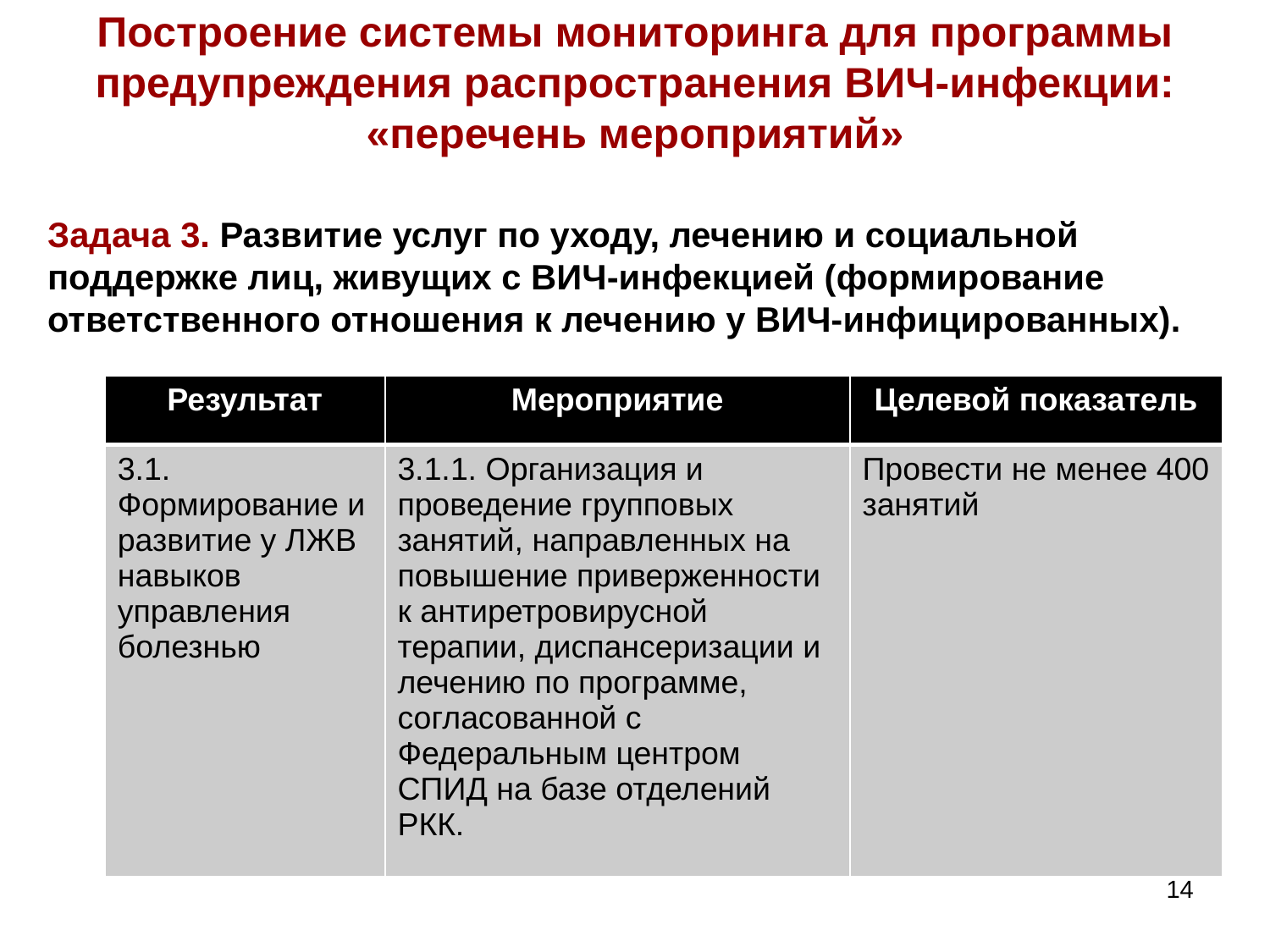

# Построение системы мониторинга для программы предупреждения распространения ВИЧ-инфекции: «перечень мероприятий»
Задача 3. Развитие услуг по уходу, лечению и социальной поддержке лиц, живущих с ВИЧ-инфекцией (формирование ответственного отношения к лечению у ВИЧ-инфицированных).
| Результат | Мероприятие | Целевой показатель |
| --- | --- | --- |
| 3.1. Формирование и развитие у ЛЖВ навыков управления болезнью | 3.1.1. Организация и проведение групповых занятий, направленных на повышение приверженности к антиретровирусной терапии, диспансеризации и лечению по программе, согласованной с Федеральным центром СПИД на базе отделений РКК. | Провести не менее 400 занятий |
14